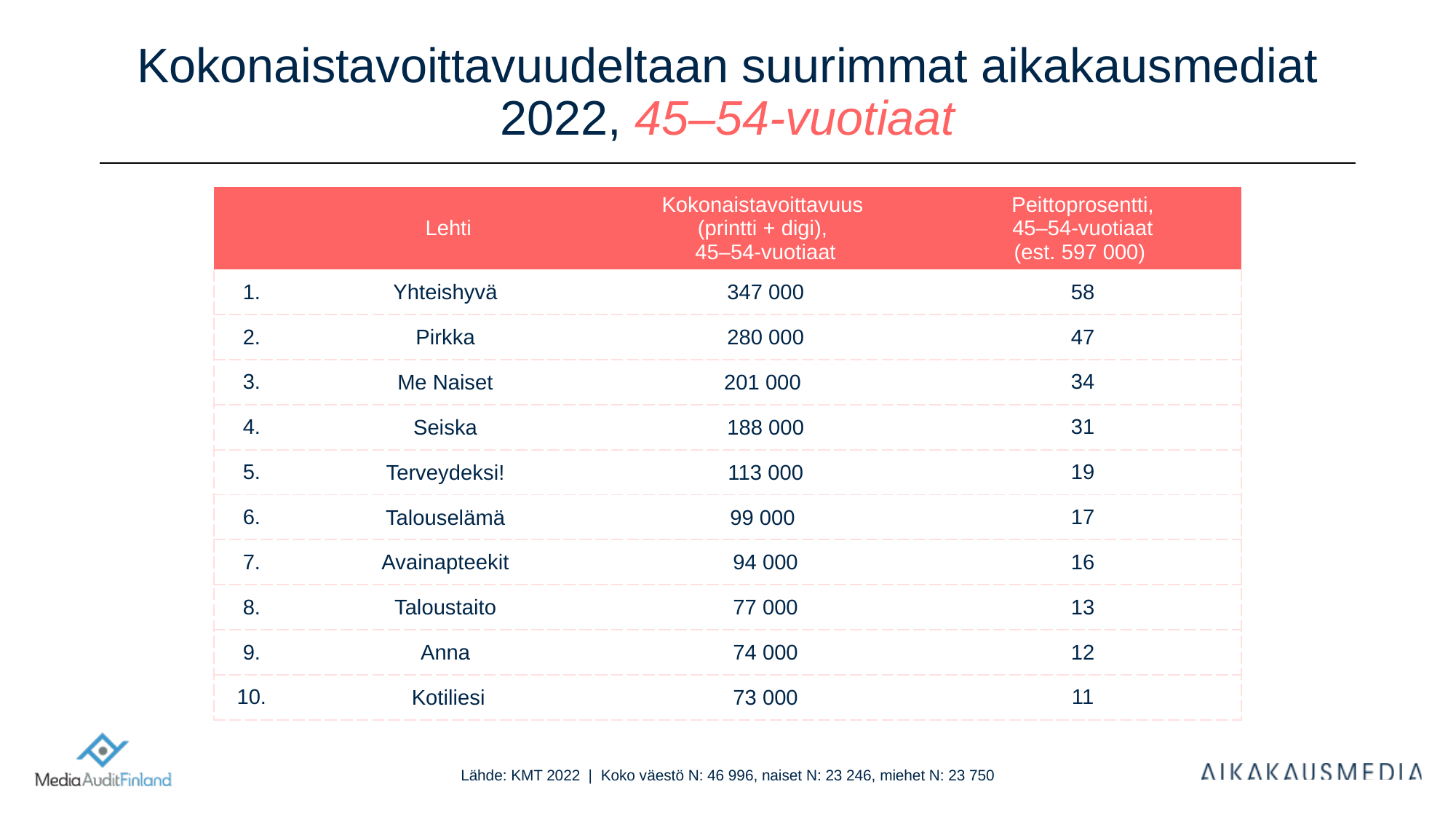

# Kokonaistavoittavuudeltaan suurimmat aikakausmediat 2022, 45–54-vuotiaat
|  | Lehti | Kokonaistavoittavuus (printti + digi), 45–54-vuotiaat | Peittoprosentti, 45–54-vuotiaat (est. 597 000) |
| --- | --- | --- | --- |
| 1. | Yhteishyvä | 347 000 | 58 |
| 2. | Pirkka | 280 000 | 47 |
| 3. | Me Naiset | 201 000 | 34 |
| 4. | Seiska | 188 000 | 31 |
| 5. | Terveydeksi! | 113 000 | 19 |
| 6. | Talouselämä | 99 000 | 17 |
| 7. | Avainapteekit | 94 000 | 16 |
| 8. | Taloustaito | 77 000 | 13 |
| 9. | Anna | 74 000 | 12 |
| 10. | Kotiliesi | 73 000 | 11 |
Lähde: KMT 2022  |  Koko väestö N: 46 996, naiset N: 23 246, miehet N: 23 750